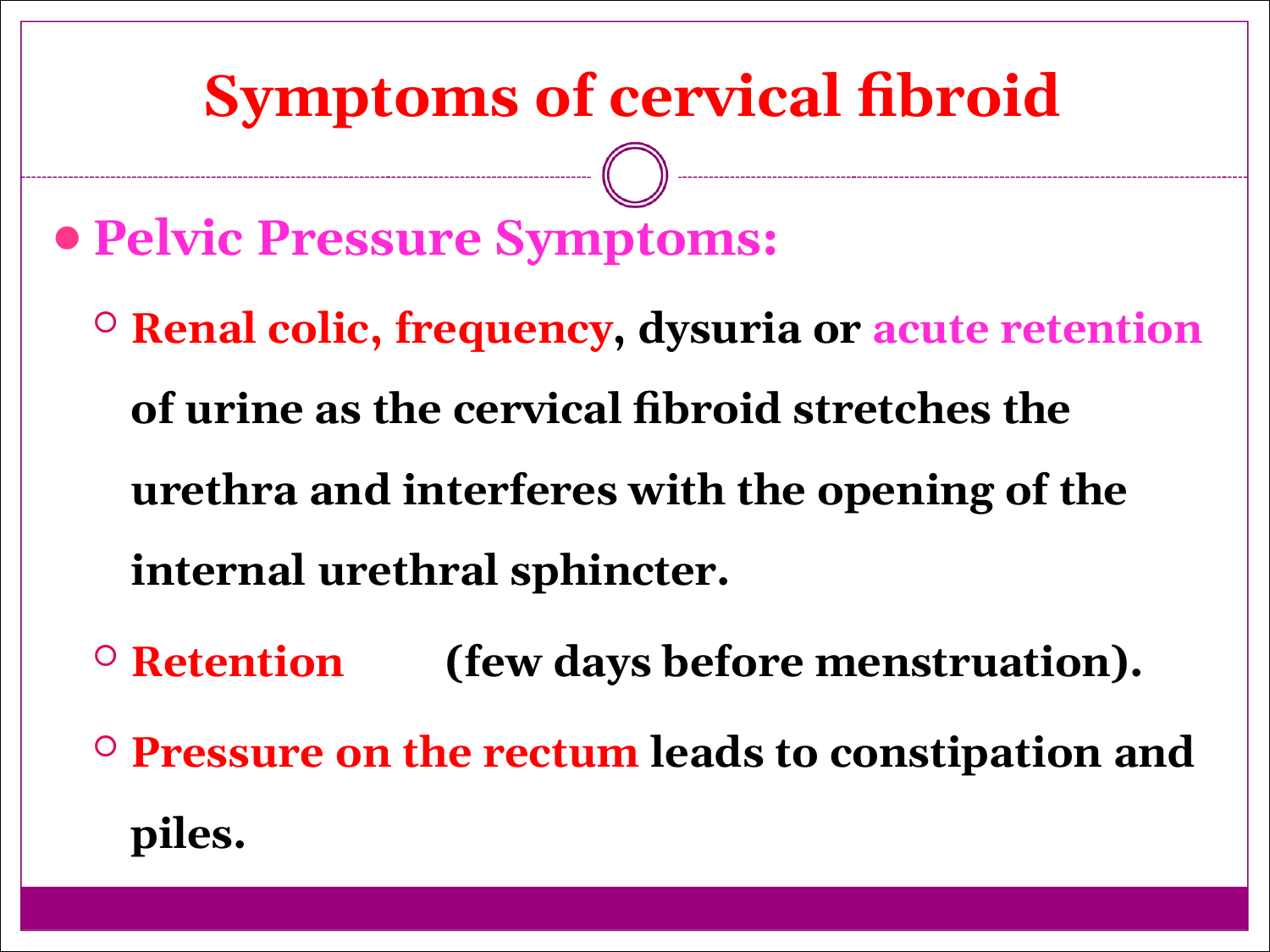

# Symptoms of cervical fibroid

Pelvic Pressure Symptoms:
Renal colic, frequency, dysuria or acute retention of urine as the cervical fibroid stretches the urethra and interferes with the opening of the internal urethral sphincter.
Retention	(few days before menstruation).
Pressure on the rectum leads to constipation and piles.